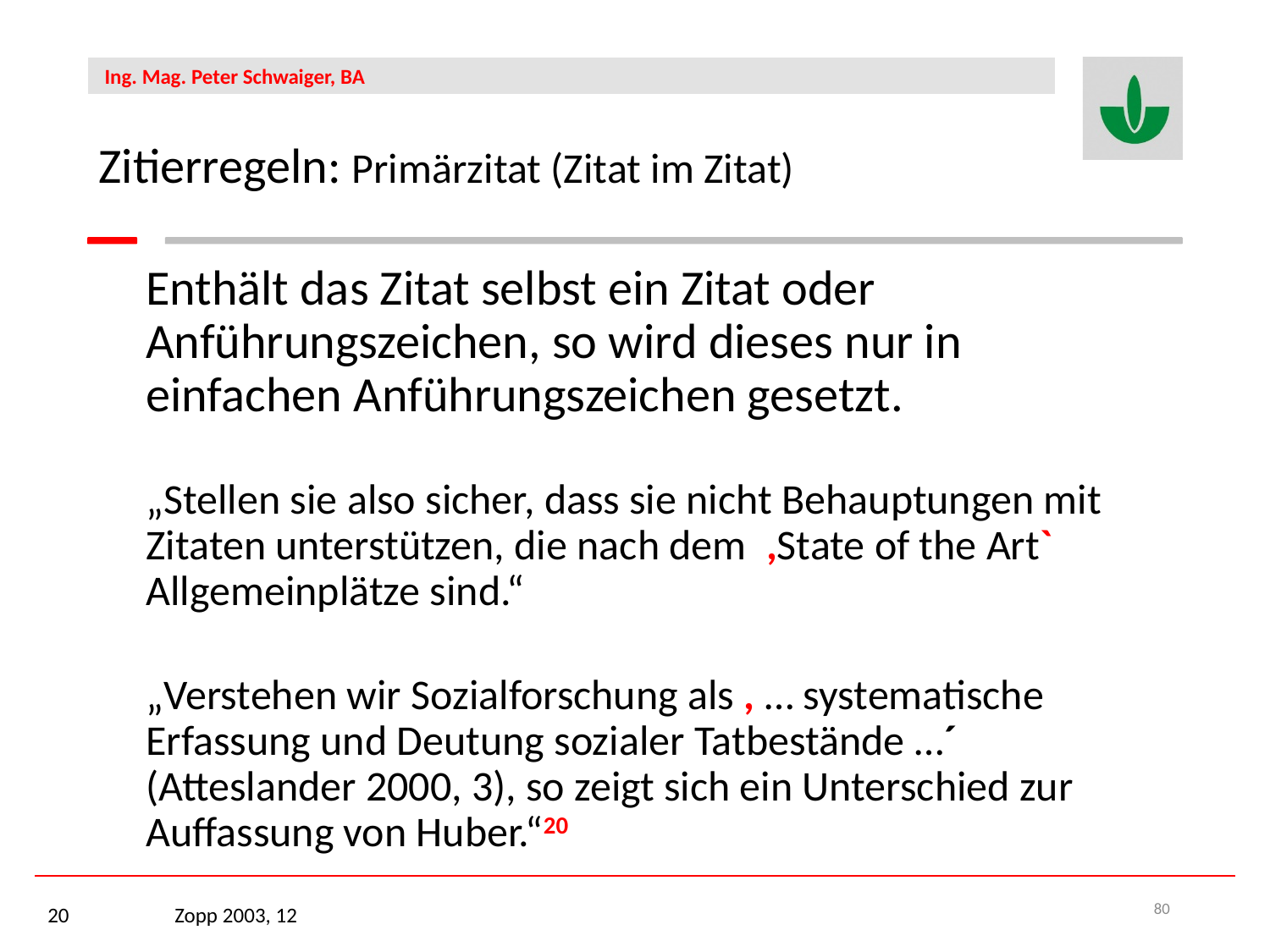

Zitierregeln: Primärzitat (Zitat im Zitat)
Enthält das Zitat selbst ein Zitat oder Anführungszeichen, so wird dieses nur in einfachen Anführungszeichen gesetzt.

„Stellen sie also sicher, dass sie nicht Behauptungen mit Zitaten unterstützen, die nach dem  ,State of the Art` Allgemeinplätze sind.“

„Verstehen wir Sozialforschung als , … systematische Erfassung und Deutung sozialer Tatbestände …´ (Atteslander 2000, 3), so zeigt sich ein Unterschied zur Auffassung von Huber.“20

20	Zopp 2003, 12
80